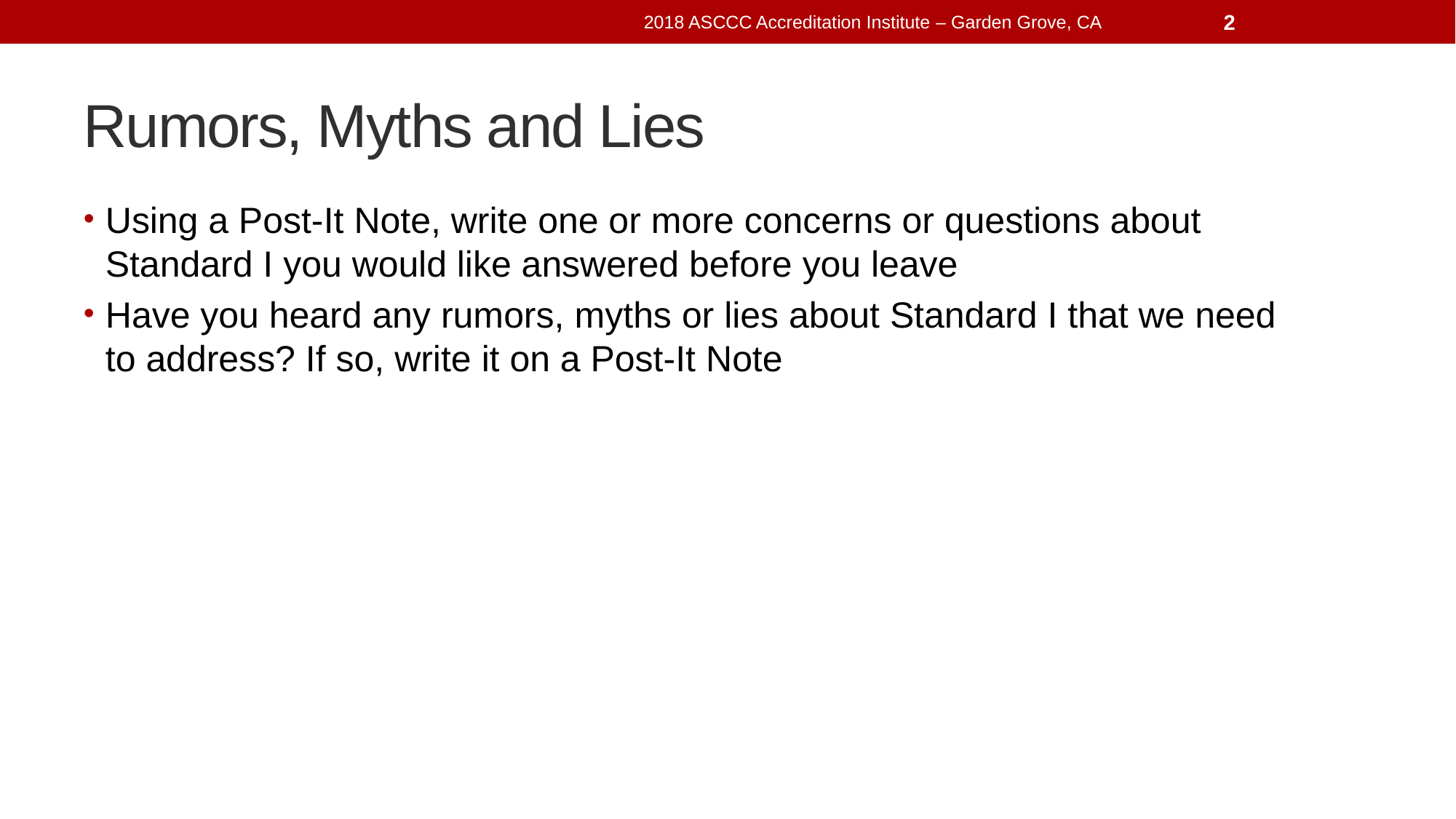

2018 ASCCC Accreditation Institute – Garden Grove, CA
2
# Rumors, Myths and Lies
Using a Post-It Note, write one or more concerns or questions about Standard I you would like answered before you leave
Have you heard any rumors, myths or lies about Standard I that we need to address? If so, write it on a Post-It Note